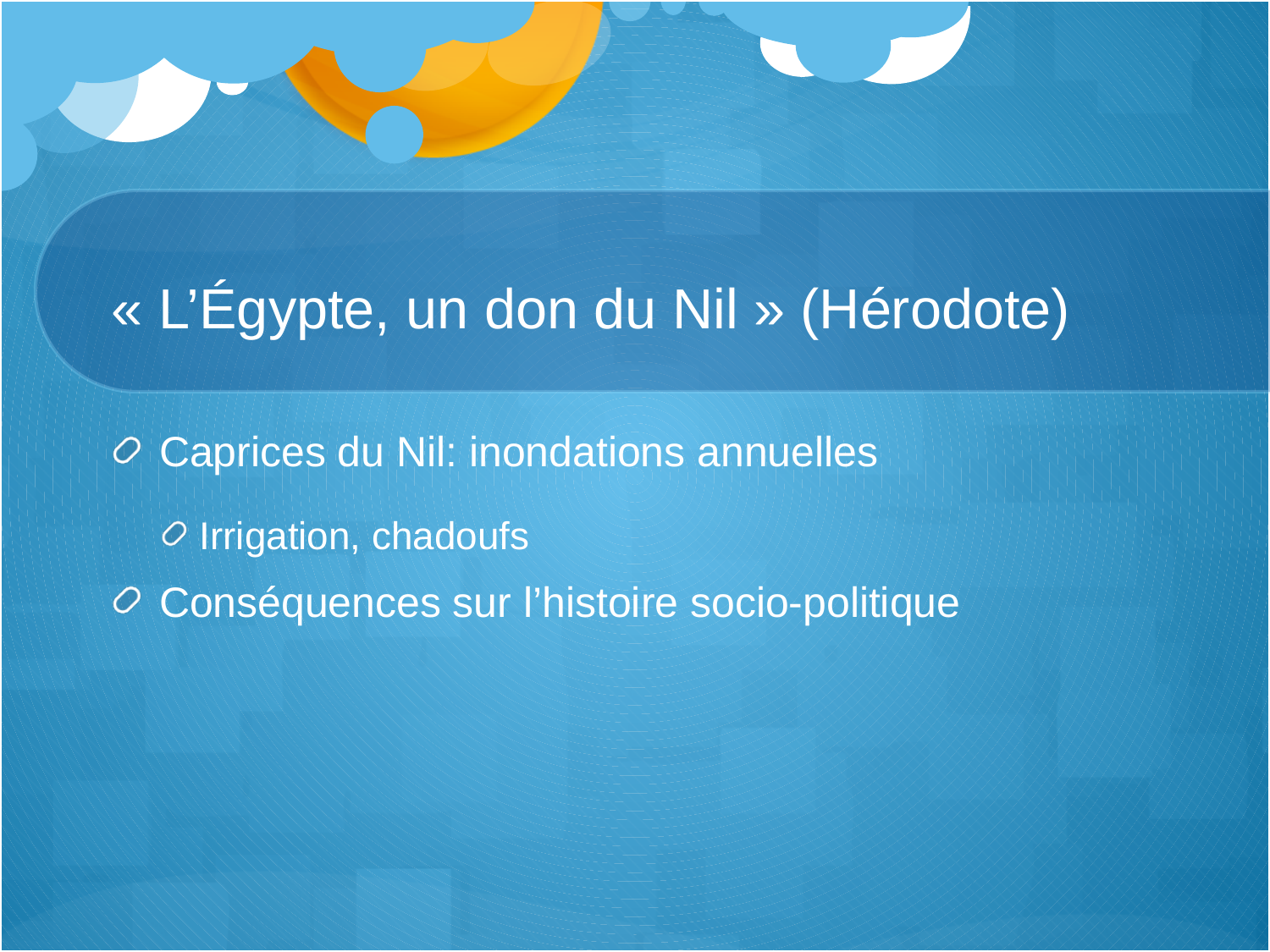

# « L’Égypte, un don du Nil » (Hérodote)
Caprices du Nil: inondations annuelles
Irrigation, chadoufs
Conséquences sur l’histoire socio-politique